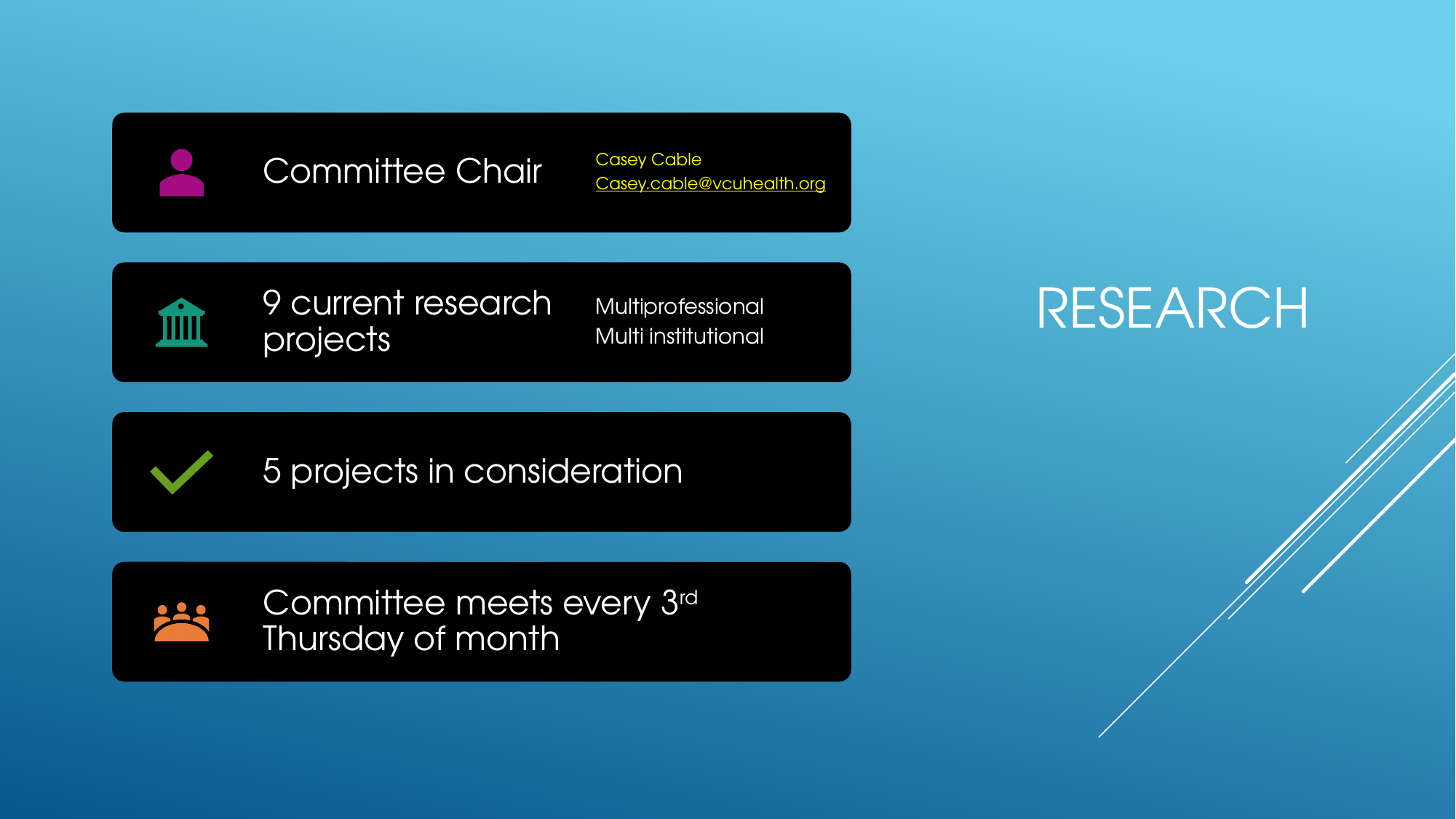

Committee Chair
Casey Cable
Casey.cable@vcuhealth.org
9 current research projects
Multiprofessional
Multi institutional
5 projects in consideration
Committee meets every 3rd Thursday of month
# Research